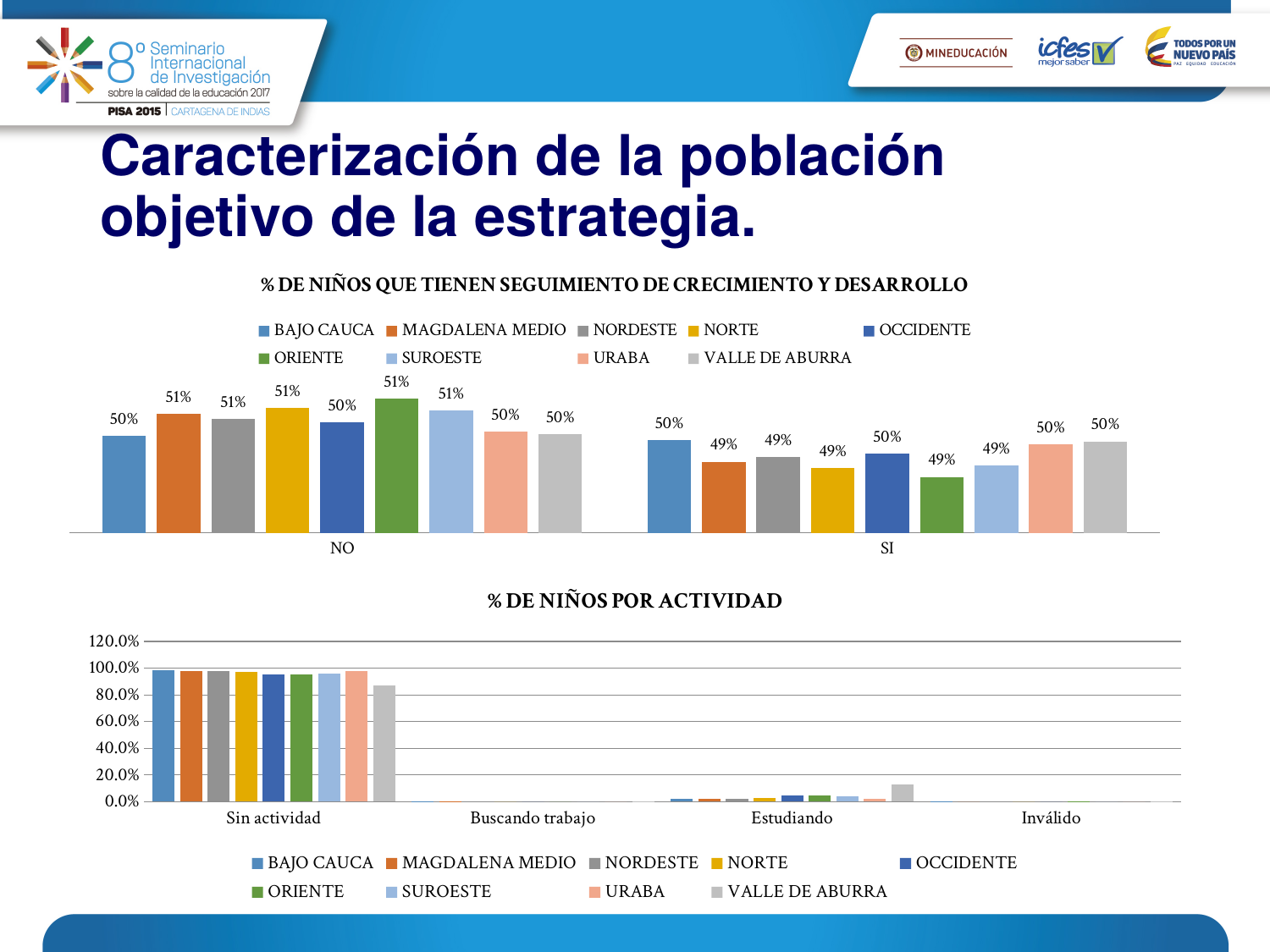

# Caracterización de la población objetivo de la estrategia.

### Chart: % DE NIÑOS QUE TIENEN SEGUIMIENTO DE CRECIMIENTO Y DESARROLLO

| Category | BAJO CAUCA | MAGDALENA MEDIO | NORDESTE | NORTE | OCCIDENTE | ORIENTE | SUROESTE | URABA | VALLE DE ABURRA |
|---|---|---|---|---|---|---|---|---|---|
| NO | 0.500640130353819 | 0.506256340886032 | 0.50508612505086 | 0.507954453686507 | 0.504034615834405 | 0.510286829854331 | 0.50720177274406 | 0.501730590651997 | 0.500916374299627 |
| SI | 0.499359869646183 | 0.493743659113967 | 0.494913874949139 | 0.492045546313494 | 0.495965384165595 | 0.489713170145668 | 0.49279822725594 | 0.498269409348004 | 0.499083625700372 |

### Chart: % DE NIÑOS POR ACTIVIDAD

| Category | BAJO CAUCA | MAGDALENA MEDIO | NORDESTE | NORTE | OCCIDENTE | ORIENTE | SUROESTE | URABA | VALLE DE ABURRA |
|---|---|---|---|---|---|---|---|---|---|
| Sin actividad | 0.981499788165513 | 0.97548605240913 | 0.976182600066159 | 0.972500491062658 | 0.951664254703329 | 0.952929224517441 | 0.957341845618109 | 0.976192209683292 | 0.869303110682421 |
| Buscando trabajo | 0.000141222991102952 | 0.00253592561284869 | 0.0 | 0.0 | 0.0 | 0.0 | 0.0 | 0.0 | 0.000120569086086327 |
| Estudiando | 0.0182177658522807 | 0.021978021978022 | 0.0238173999338406 | 0.0274995089373404 | 0.0483357452966715 | 0.0467321368100238 | 0.042658154381892 | 0.0238077903167091 | 0.129973474801061 |
| Inválido | 0.000141222991102952 | 0.0 | 0.0 | 0.0 | 0.0 | 0.000338638672536404 | 0.0 | 0.0 | 0.000602845430431637 |